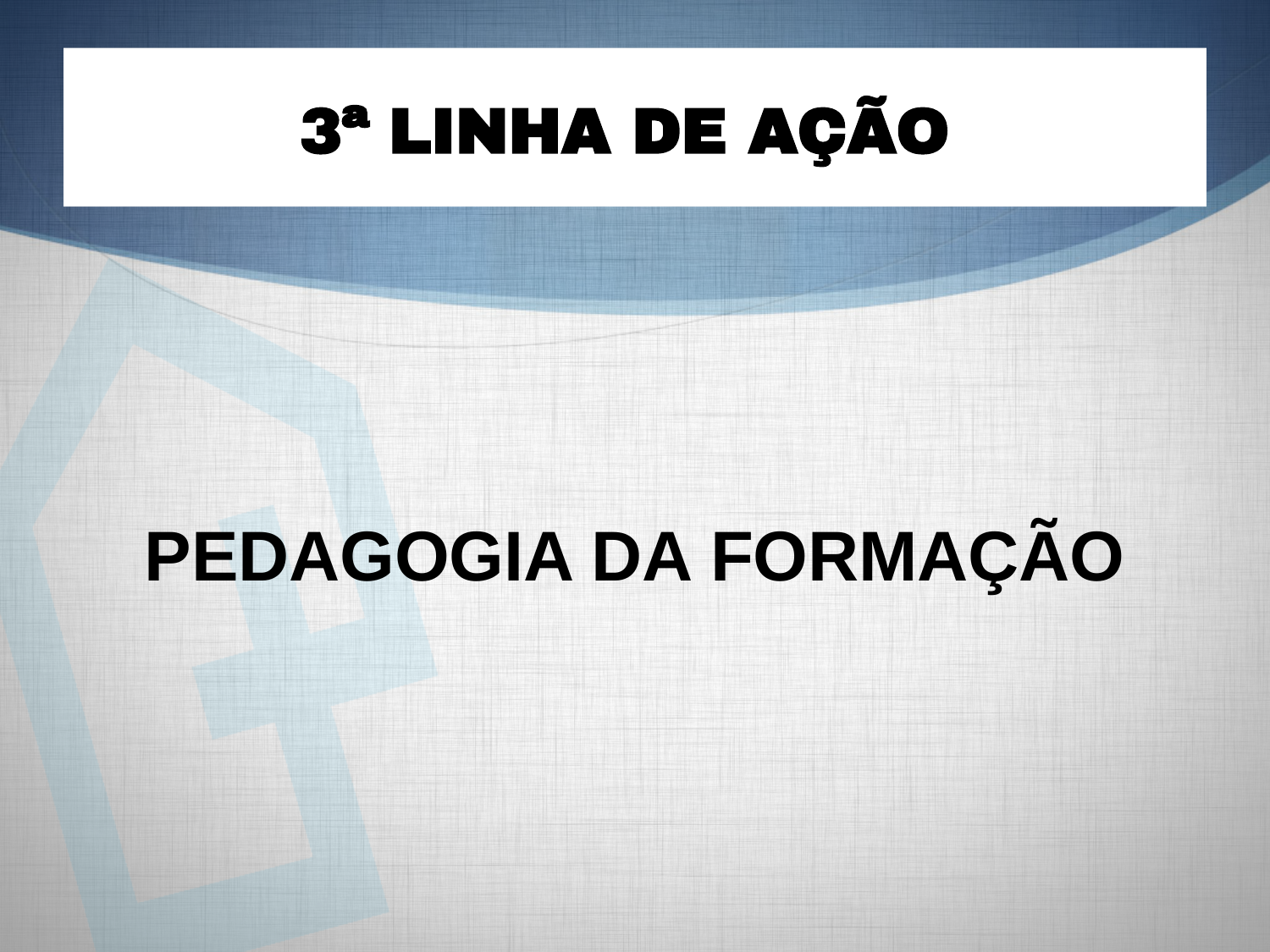

# 3ª LINHA DE AÇÃO

PEDAGOGIA DA FORMAÇÃO